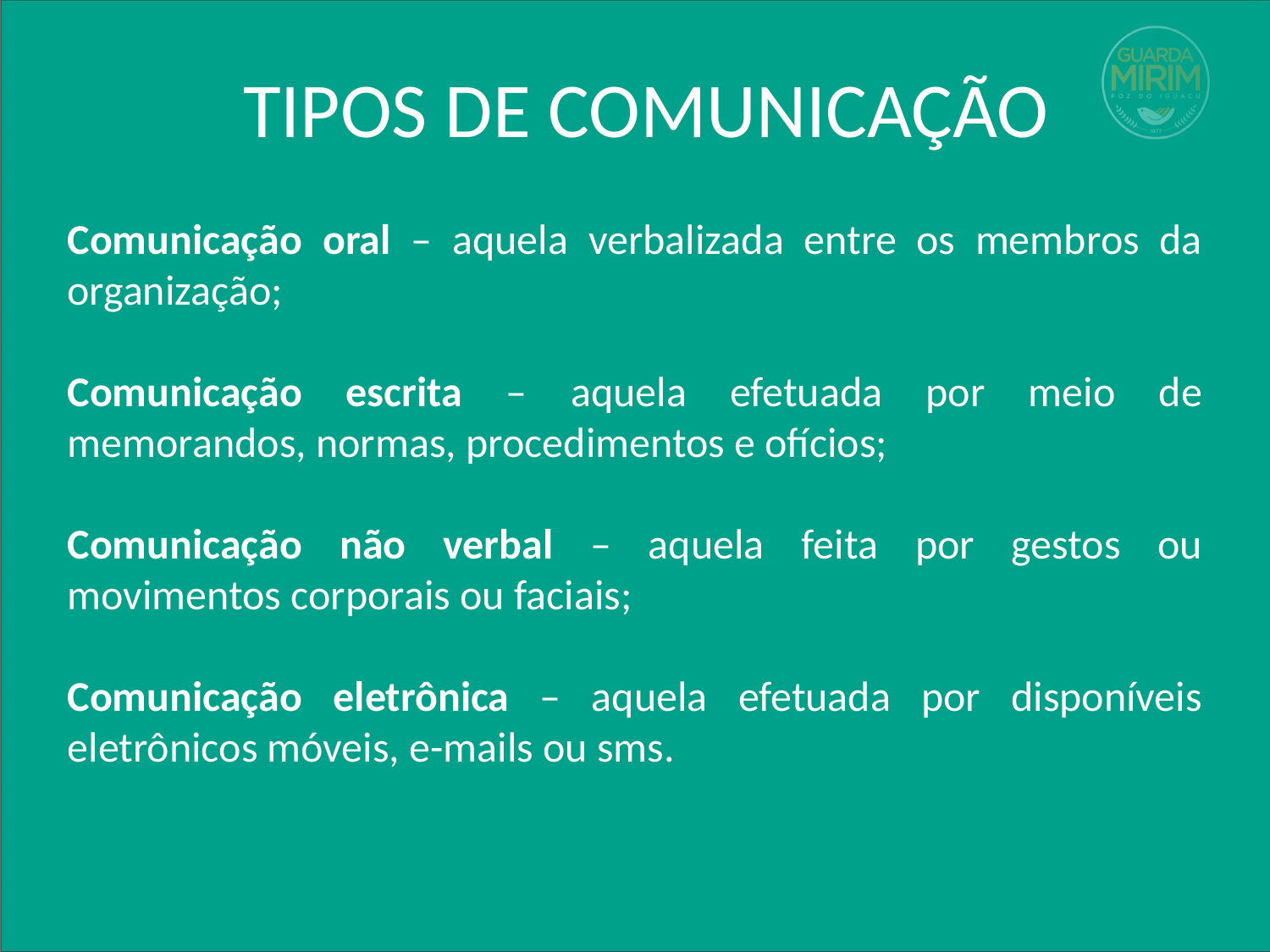

# TIPOS DE COMUNICAÇÃO
Comunicação oral – aquela verbalizada entre os membros da organização;

Comunicação escrita – aquela efetuada por meio de memorandos, normas, procedimentos e ofícios;

Comunicação não verbal – aquela feita por gestos ou movimentos corporais ou faciais;

Comunicação eletrônica – aquela efetuada por disponíveis eletrônicos móveis, e-mails ou sms.